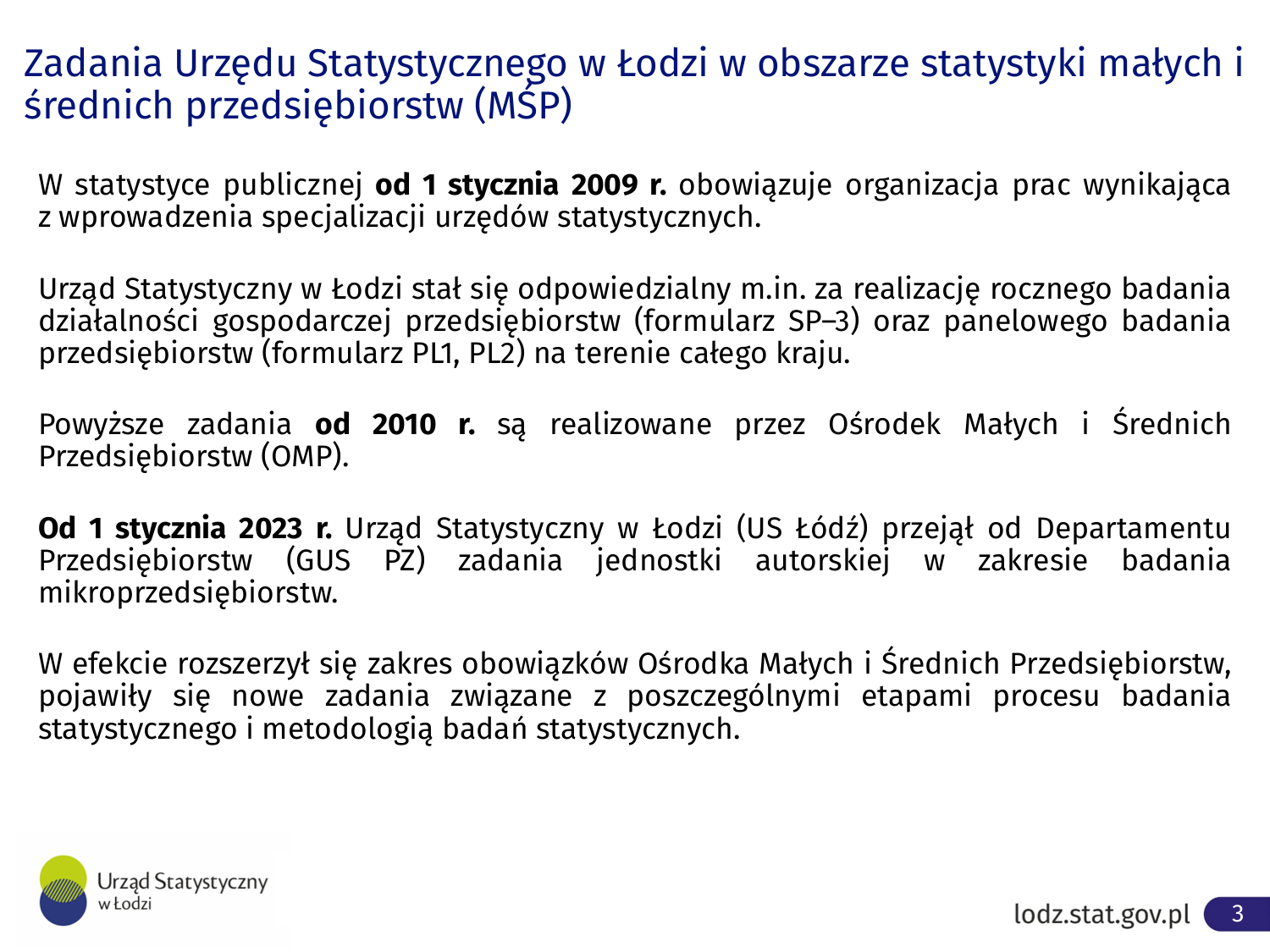

# Zadania Urzędu Statystycznego w Łodzi w obszarze statystyki małych i średnich przedsiębiorstw (MŚP)
W statystyce publicznej od 1 stycznia 2009 r. obowiązuje organizacja prac wynikająca
z wprowadzenia specjalizacji urzędów statystycznych.
Urząd Statystyczny w Łodzi stał się odpowiedzialny m.in. za realizację rocznego badania działalności gospo­darczej przedsiębiorstw (formularz SP–3) oraz panelowego badania przedsiębiorstw (formularz PL1, PL2) na terenie całego kraju.
Powyższe zadania od 2010 r. są realizo­wane przez Ośrodek Małych i Średnich Przedsiębiorstw (OMP).
Od 1 stycznia 2023 r. Urząd Statystyczny w Łodzi (US Łódź) przejął od Departamentu Przedsiębiorstw (GUS PZ) zadania jednostki autorskiej w zakresie badania mikroprzedsiębiorstw.
W efekcie rozszerzył się zakres obowiązków Ośrodka Małych i Średnich Przedsiębiorstw, pojawiły się nowe zadania związane z poszczególnymi etapami procesu badania statystycznego i metodologią badań statystycznych.